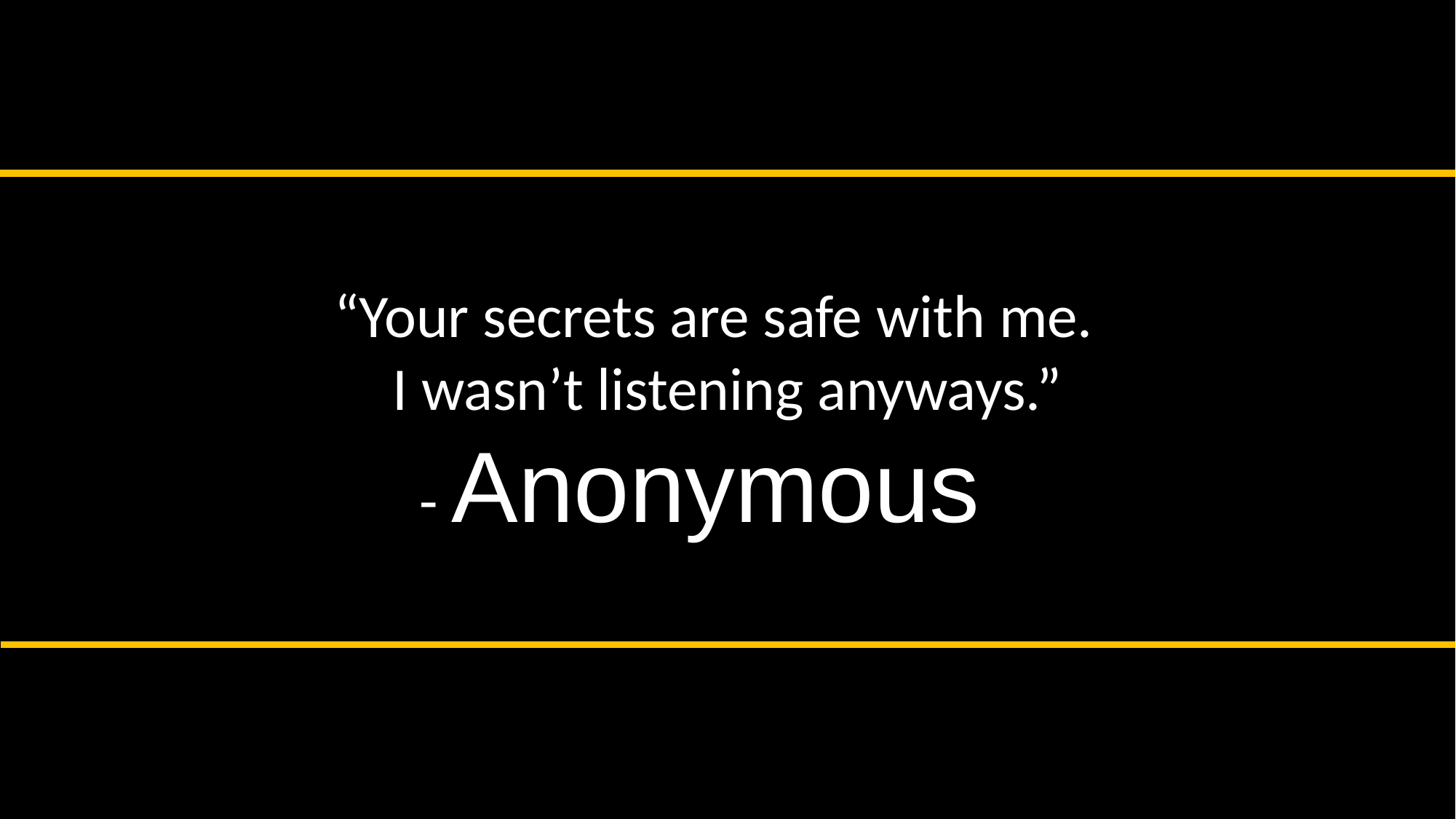

“Your secrets are safe with me.
I wasn’t listening anyways.”
- Anonymous
#